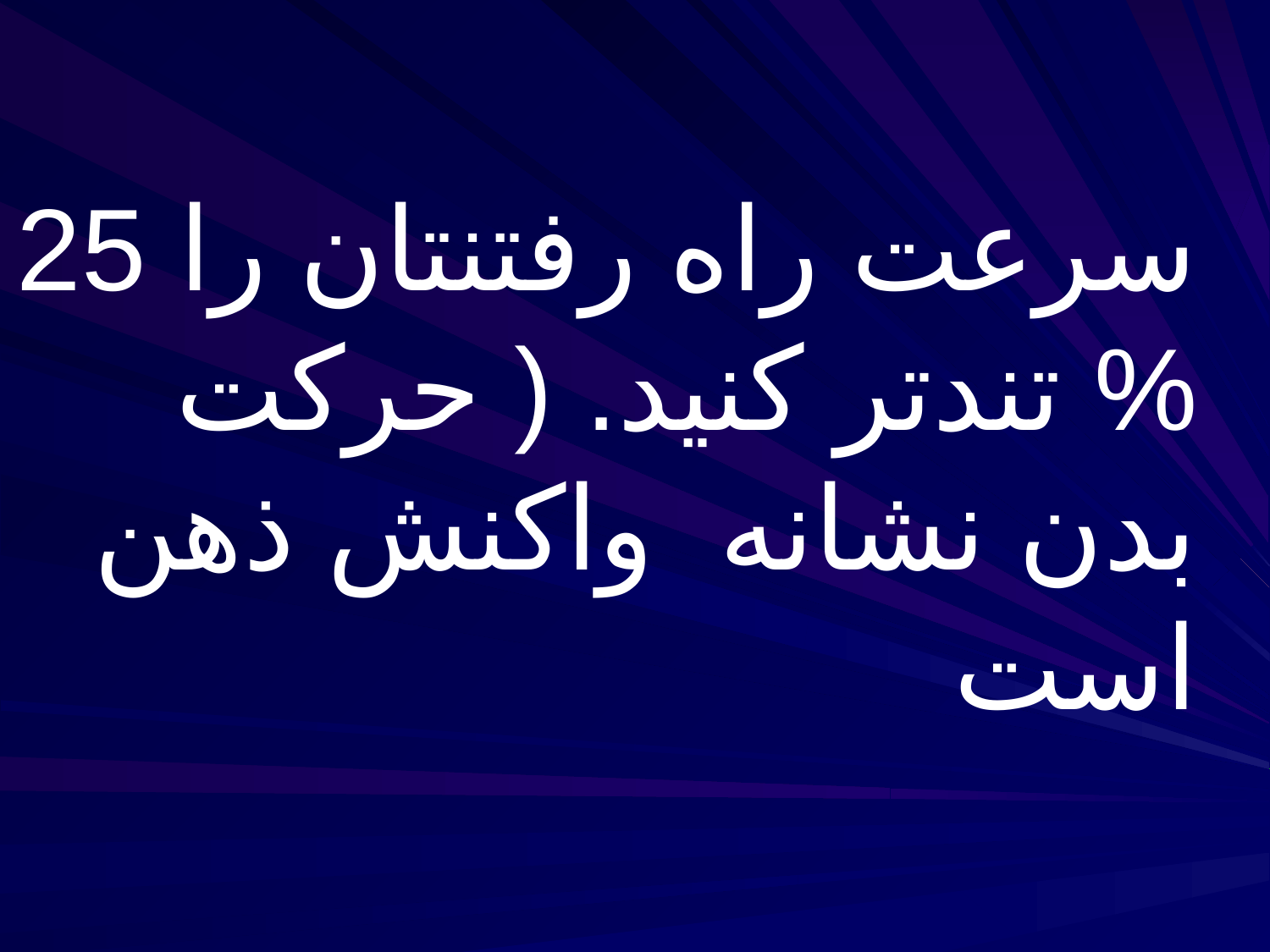

سرعت راه رفتنتان را 25 % تندتر کنيد. ( حرکت بدن نشانه  واکنش ذهن است